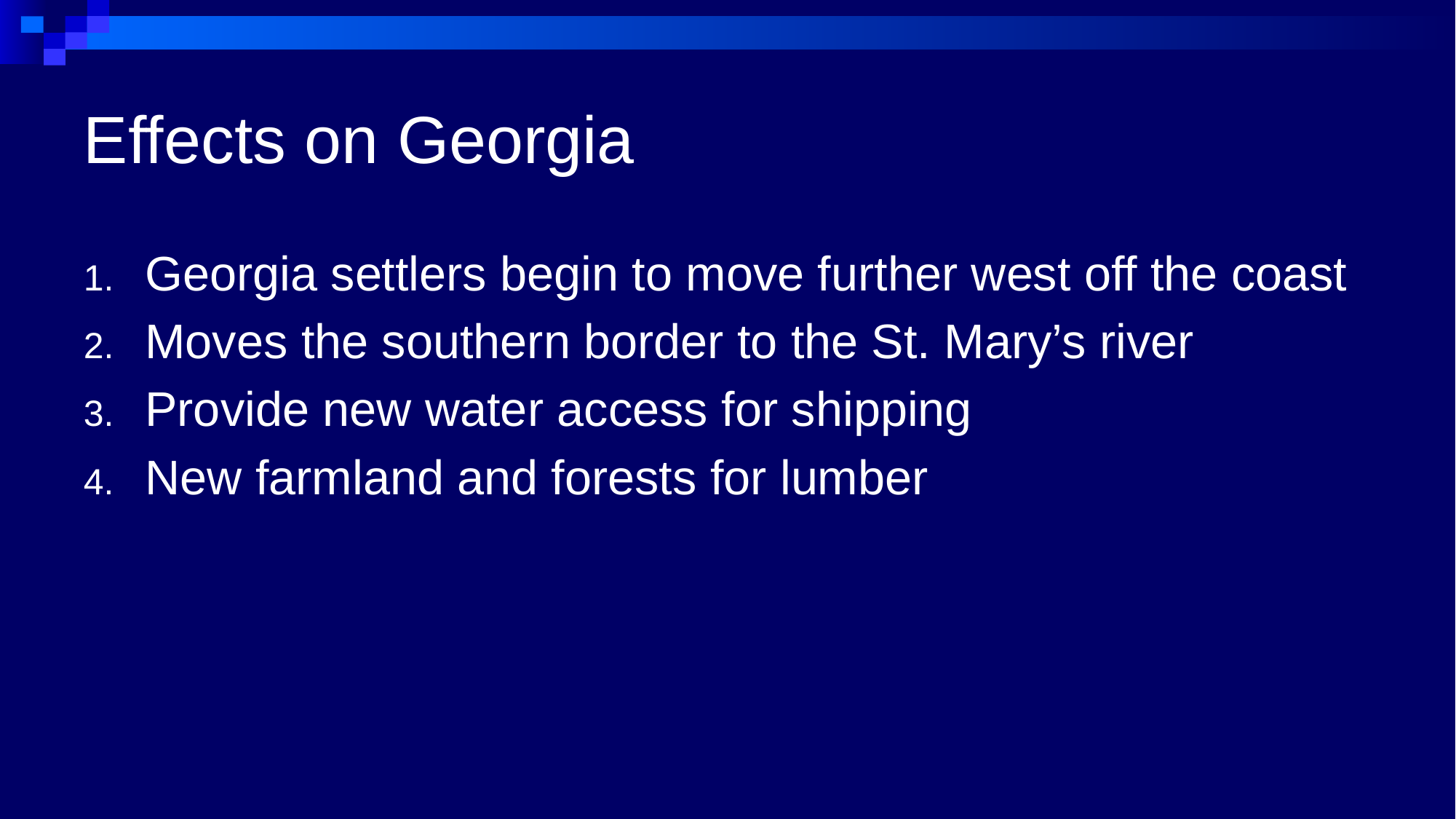

# Effects on Georgia
Georgia settlers begin to move further west off the coast
Moves the southern border to the St. Mary’s river
Provide new water access for shipping
New farmland and forests for lumber